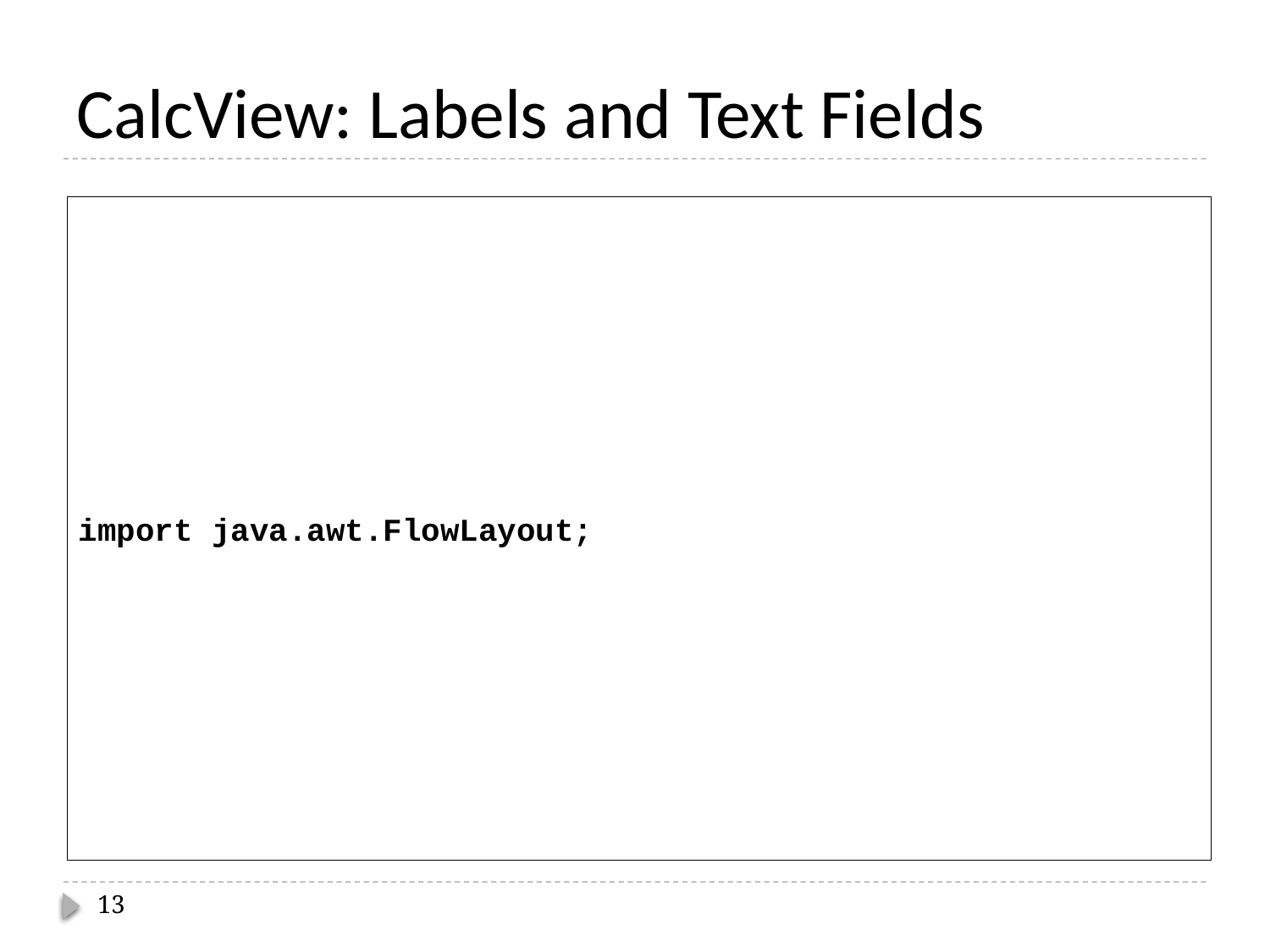

# CalcView: Labels and Text Fields
13